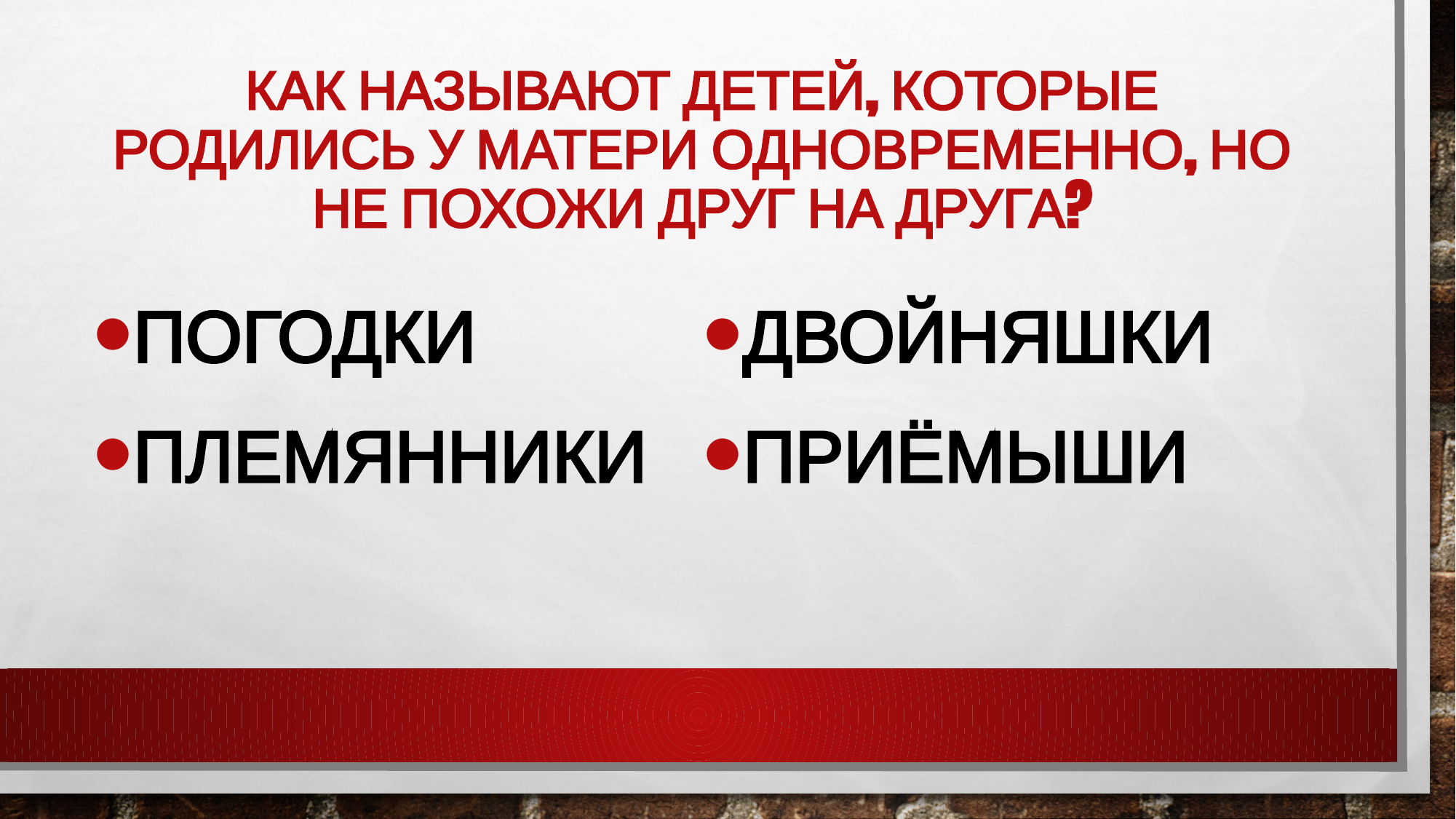

# Как называют детей, которые родились у матери одновременно, но не похожи друг на друга?
Погодки
Племянники

Двойняшки
Приёмыши